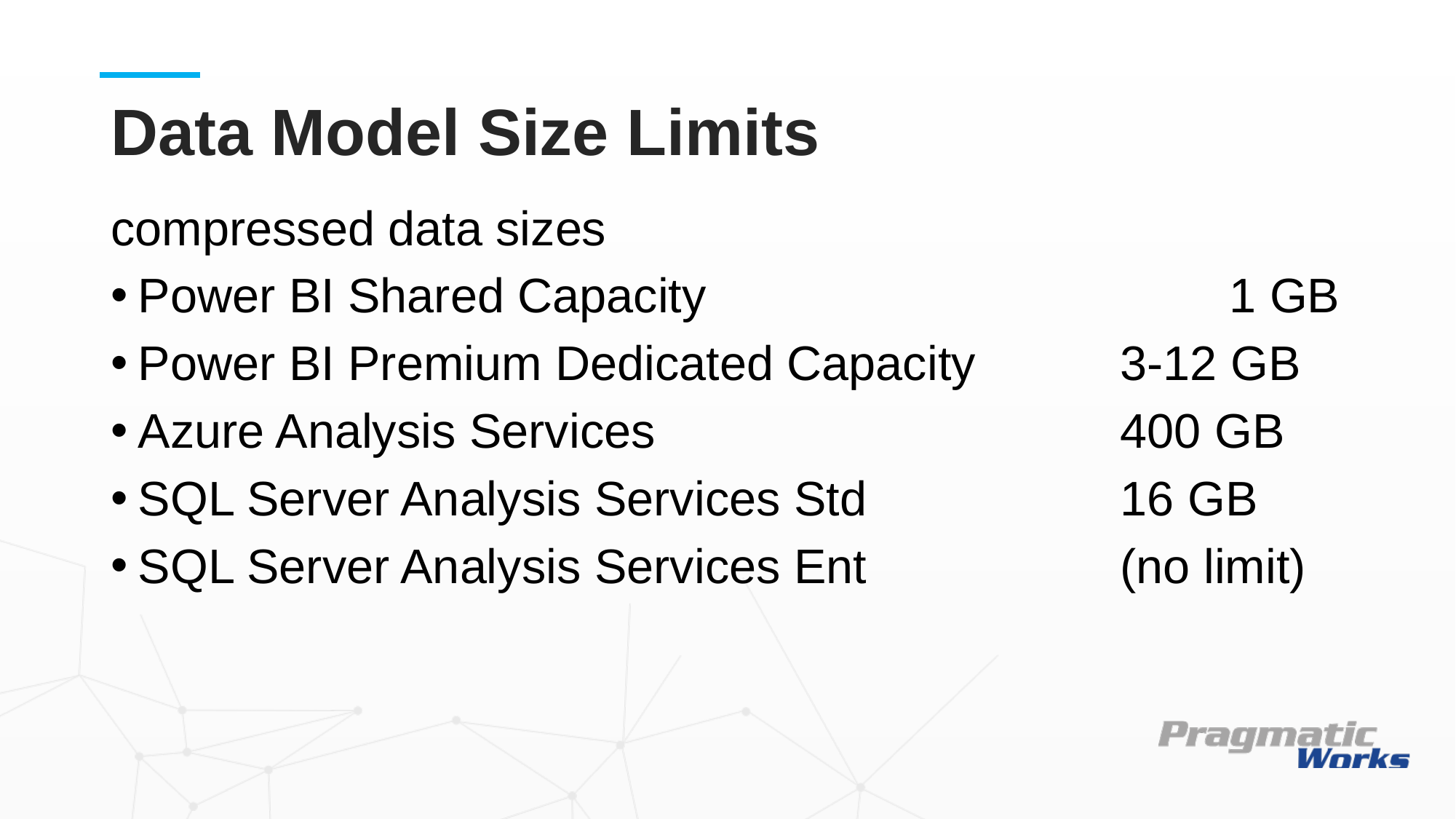

# Data Model Size Limits
compressed data sizes
Power BI Shared Capacity					1 GB
Power BI Premium Dedicated Capacity		3-12 GB
Azure Analysis Services					400 GB
SQL Server Analysis Services Std			16 GB
SQL Server Analysis Services Ent			(no limit)